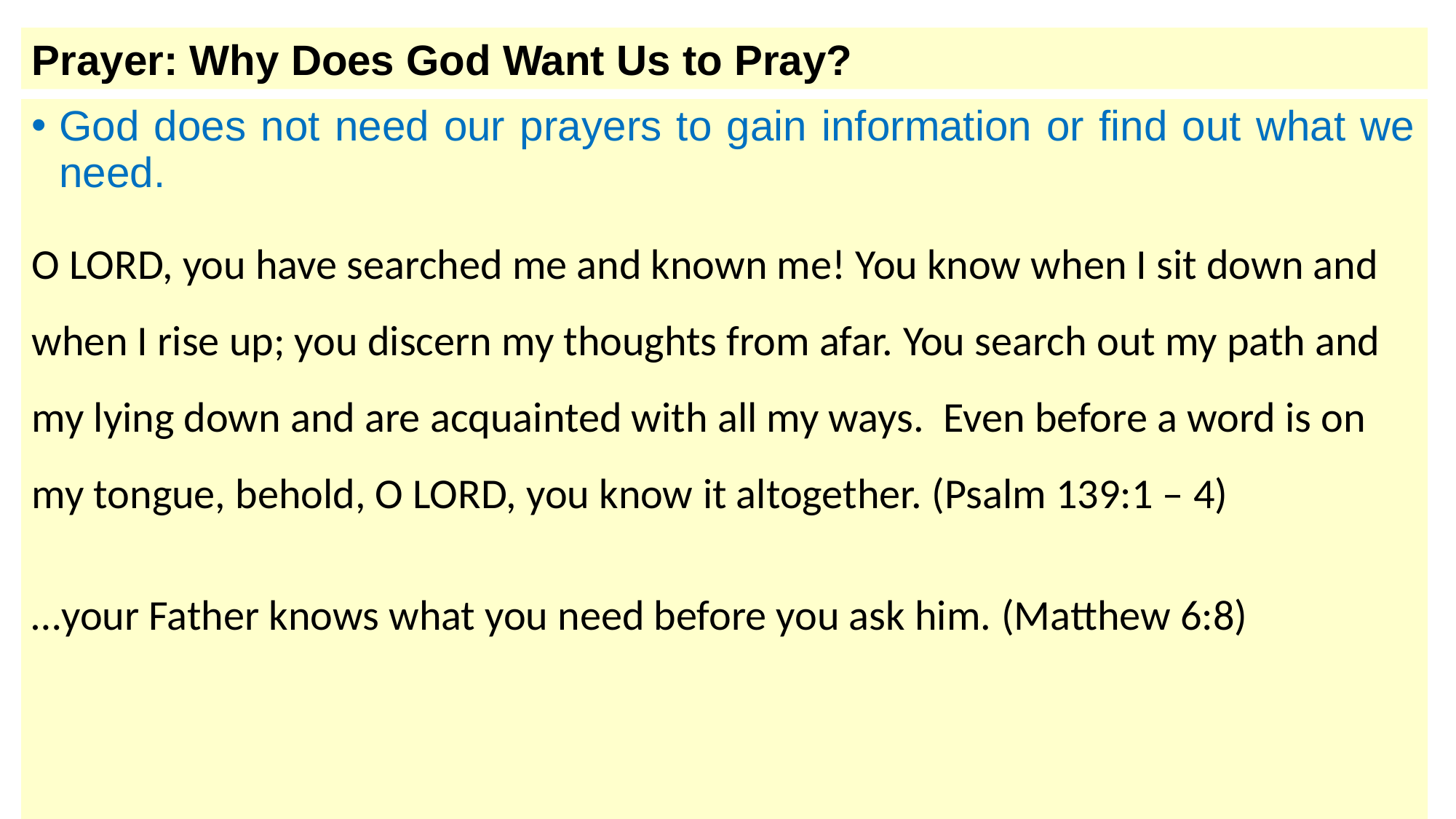

Prayer: Why Does God Want Us to Pray?
God does not need our prayers to gain information or find out what we need.
O LORD, you have searched me and known me! You know when I sit down and when I rise up; you discern my thoughts from afar. You search out my path and my lying down and are acquainted with all my ways.  Even before a word is on my tongue, behold, O LORD, you know it altogether. (Psalm 139:1 – 4)

…your Father knows what you need before you ask him. (Matthew 6:8)